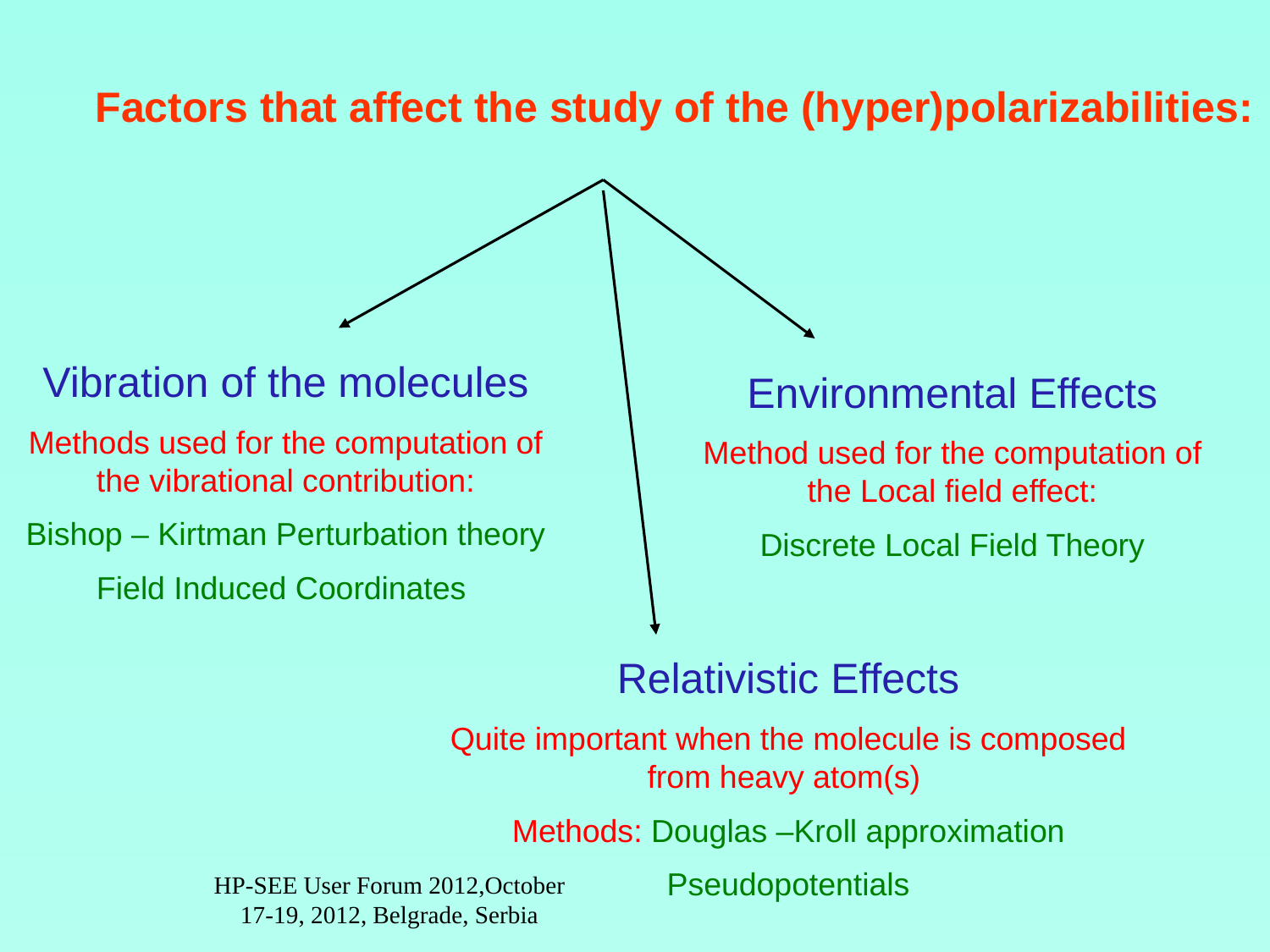

Factors that affect the study of the (hyper)polarizabilities:

Vibration of the molecules
Methods used for the computation of the vibrational contribution:
Bishop – Kirtman Perturbation theory
Field Induced Coordinates
Environmental Effects
Method used for the computation of the Local field effect:
Discrete Local Field Theory
Relativistic Effects
Quite important when the molecule is composed from heavy atom(s)
Methods: Douglas –Kroll approximation
Pseudopotentials
HP-SEE User Forum 2012,October 17-19, 2012, Belgrade, Serbia